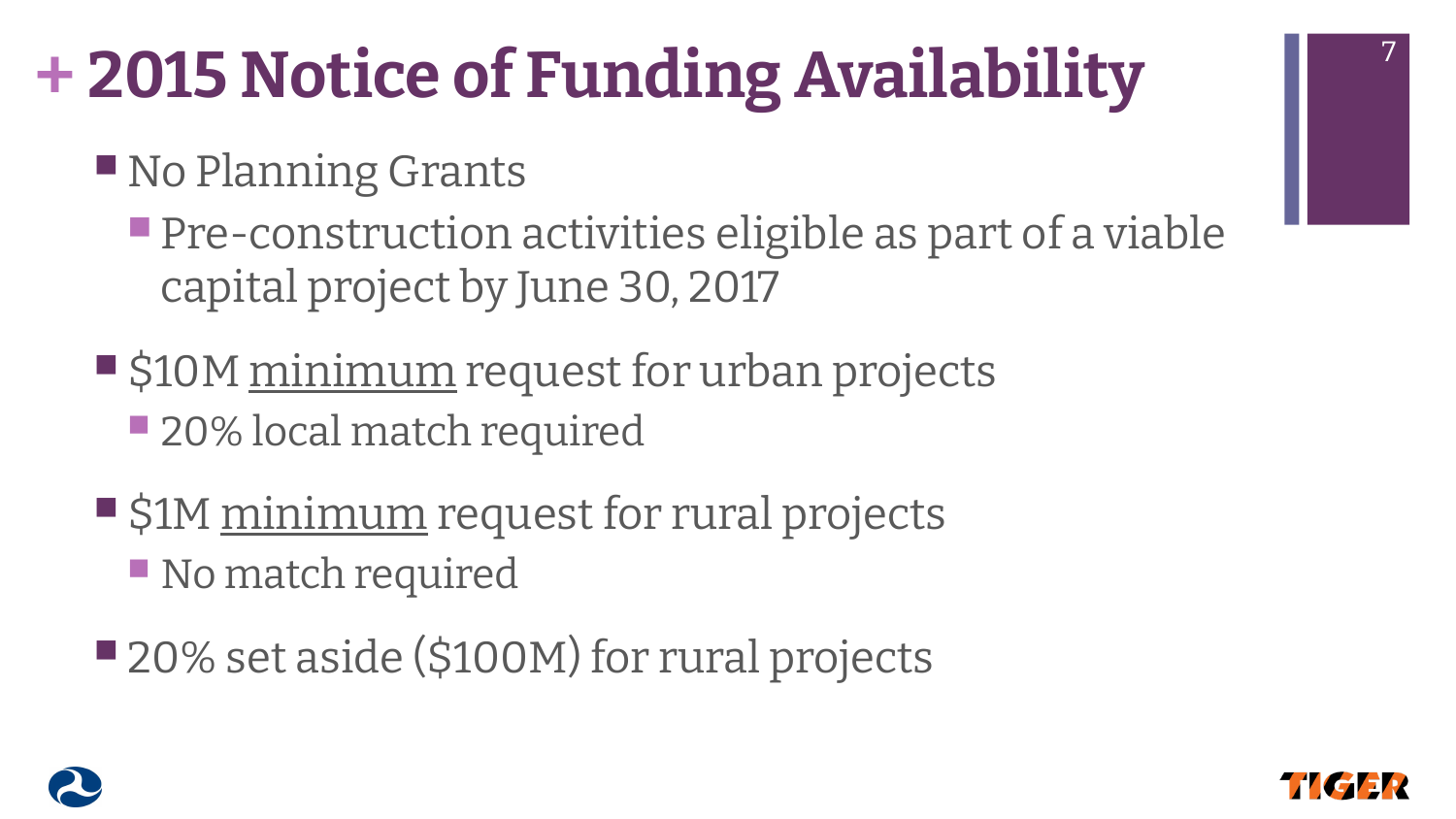

# 2015 Notice of Funding Availability
7
No Planning Grants
Pre-construction activities eligible as part of a viable capital project by June 30, 2017
$10M minimum request for urban projects
20% local match required
$1M minimum request for rural projects
No match required
20% set aside ($100M) for rural projects